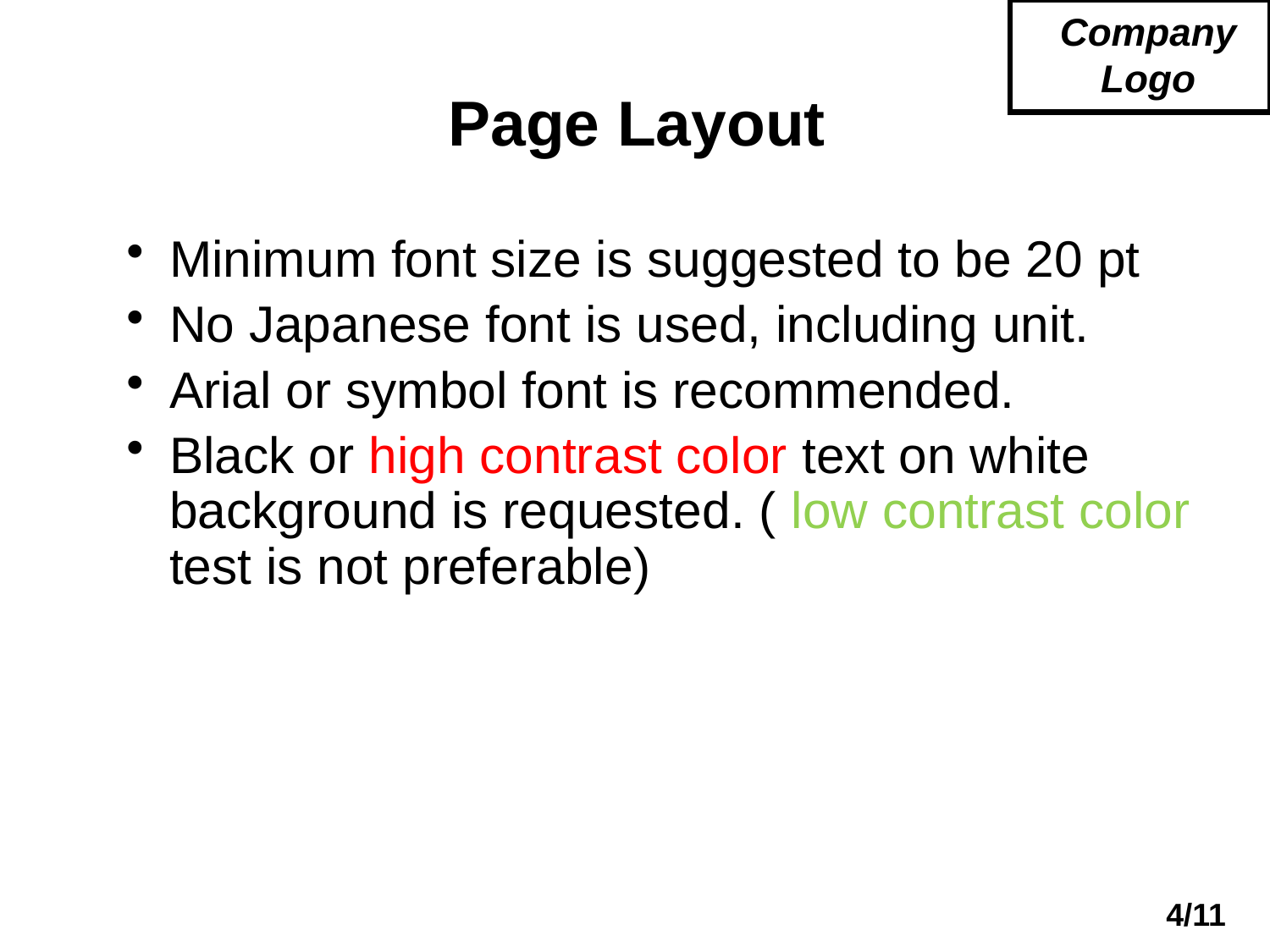

# Page Layout
Minimum font size is suggested to be 20 pt
No Japanese font is used, including unit.
Arial or symbol font is recommended.
Black or high contrast color text on white background is requested. ( low contrast color test is not preferable)